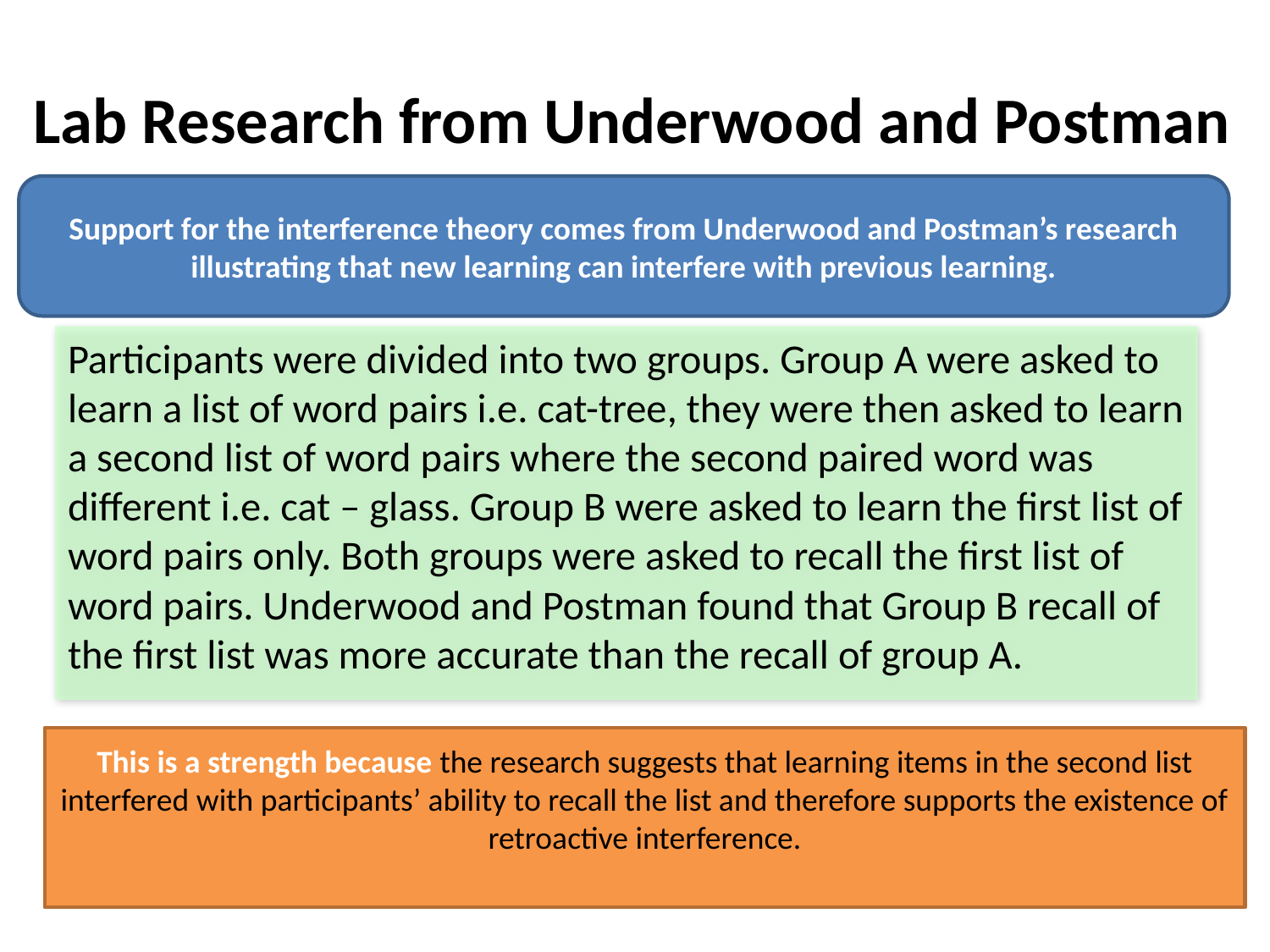

# Lab Research from Underwood and Postman
Support for the interference theory comes from Underwood and Postman’s research illustrating that new learning can interfere with previous learning.
Participants were divided into two groups. Group A were asked to learn a list of word pairs i.e. cat-tree, they were then asked to learn a second list of word pairs where the second paired word was different i.e. cat – glass. Group B were asked to learn the first list of word pairs only. Both groups were asked to recall the first list of word pairs. Underwood and Postman found that Group B recall of the first list was more accurate than the recall of group A.

This is a strength because the research suggests that learning items in the second list interfered with participants’ ability to recall the list and therefore supports the existence of retroactive interference.